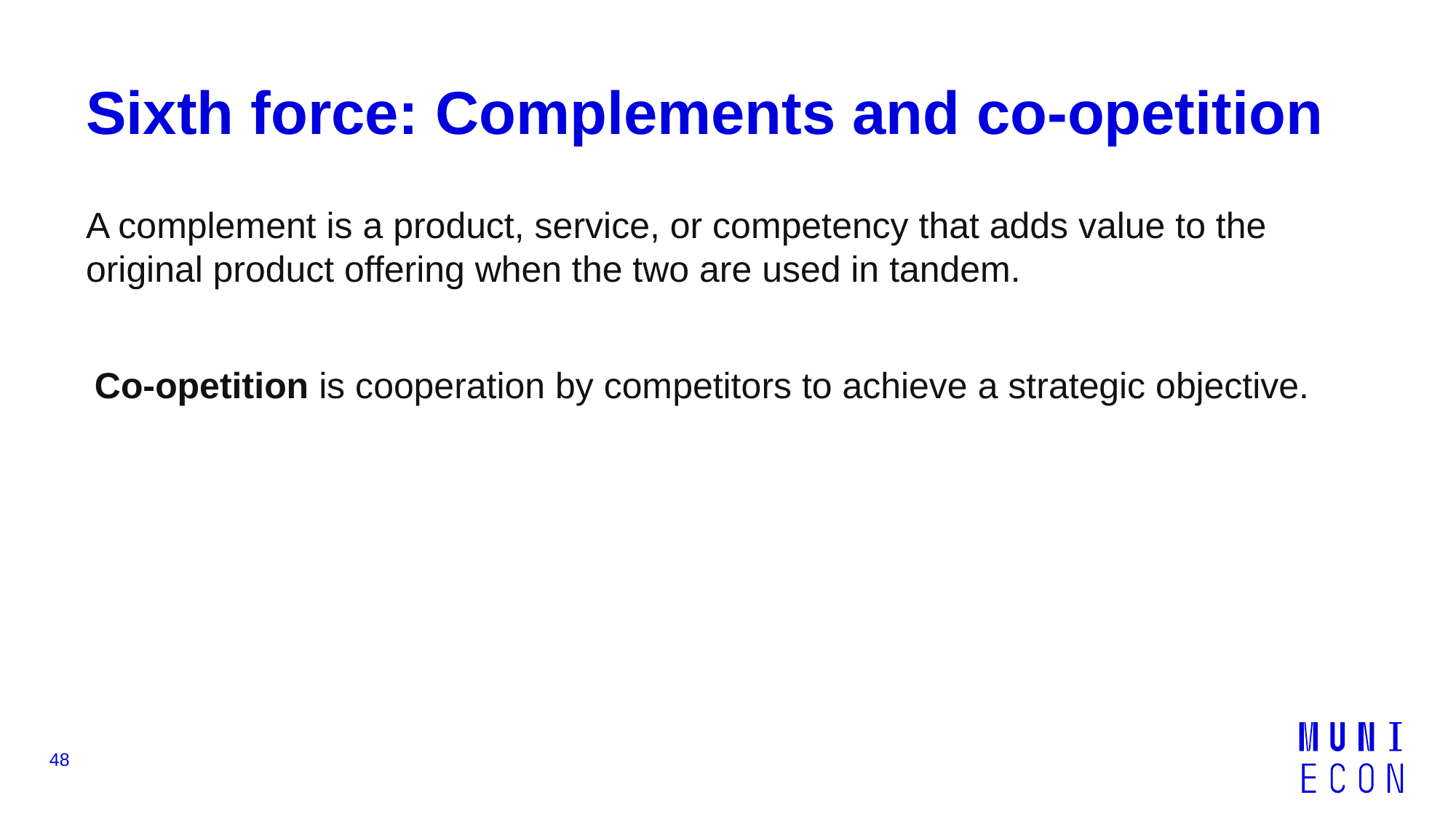

# Sixth force: Complements and co-opetition
A complement is a product, service, or competency that adds value to the original product offering when the two are used in tandem.

Co-opetition is cooperation by competitors to achieve a strategic objective.
48